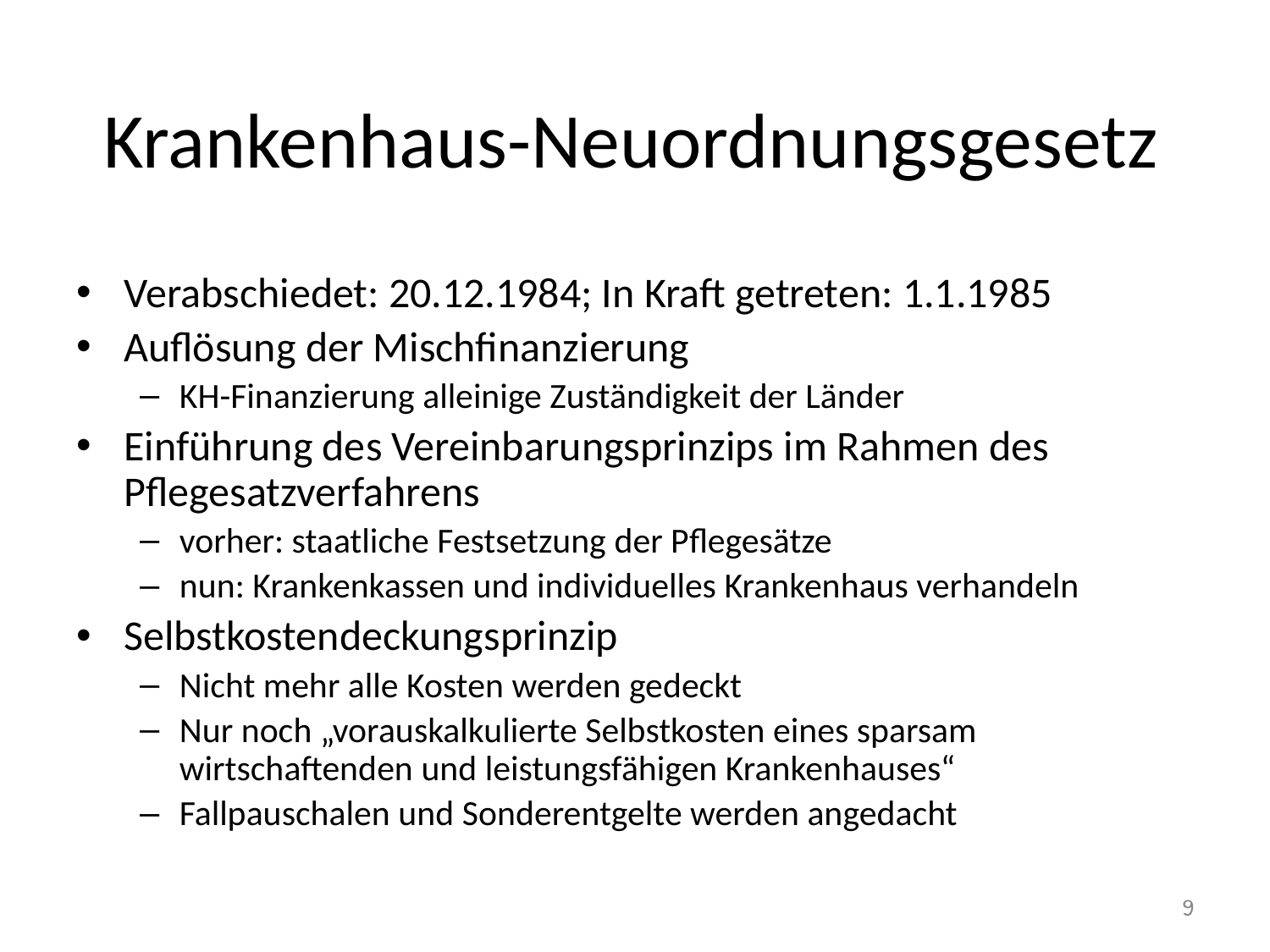

# Krankenhaus-Neuordnungsgesetz
Verabschiedet: 20.12.1984; In Kraft getreten: 1.1.1985
Auflösung der Mischfinanzierung
KH-Finanzierung alleinige Zuständigkeit der Länder
Einführung des Vereinbarungsprinzips im Rahmen des Pflegesatzverfahrens
vorher: staatliche Festsetzung der Pflegesätze
nun: Krankenkassen und individuelles Krankenhaus verhandeln
Selbstkostendeckungsprinzip
Nicht mehr alle Kosten werden gedeckt
Nur noch „vorauskalkulierte Selbstkosten eines sparsam wirtschaftenden und leistungsfähigen Krankenhauses“
Fallpauschalen und Sonderentgelte werden angedacht
9